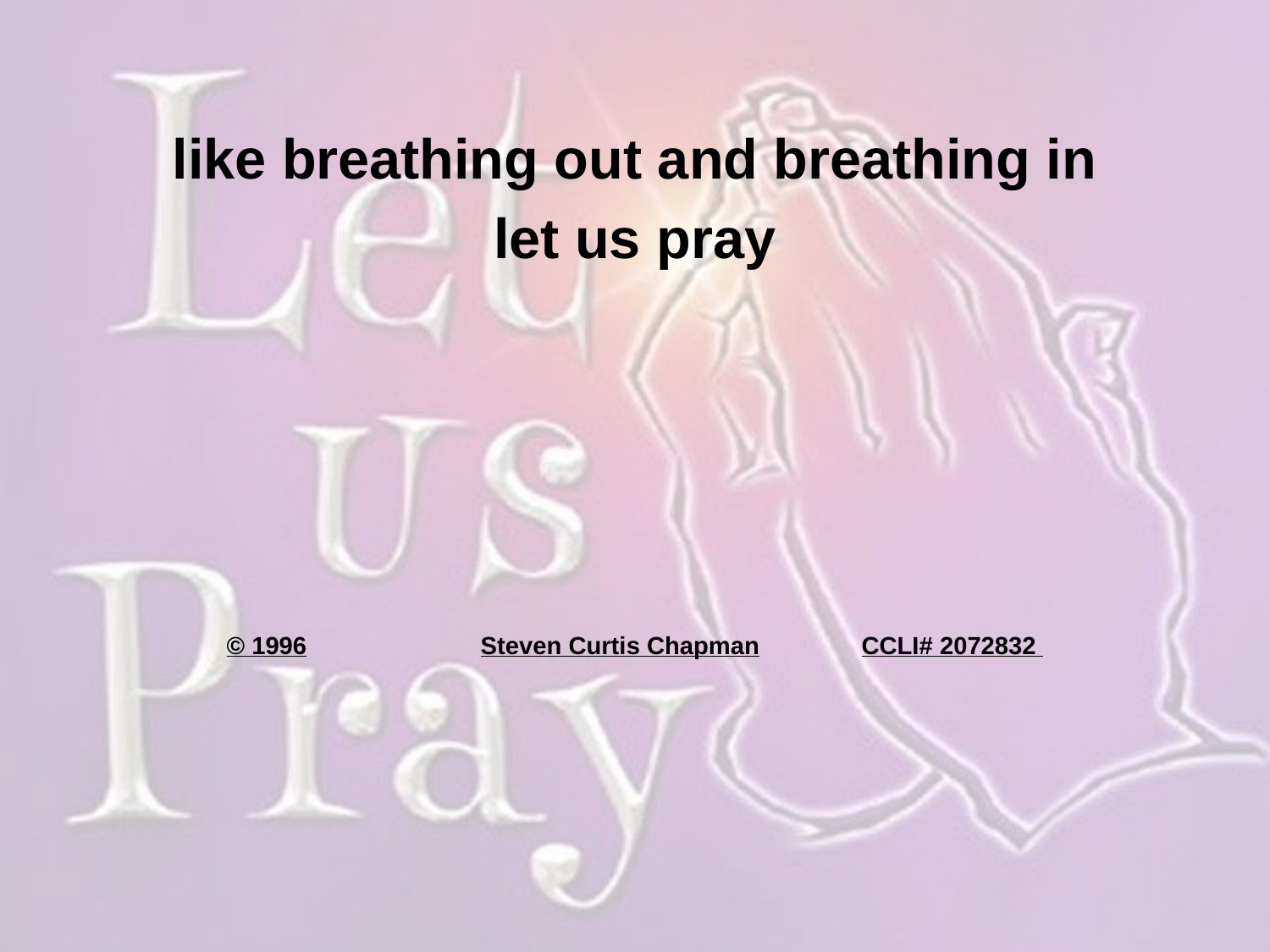

like breathing out and breathing in
let us pray

© 1996		Steven Curtis Chapman	CCLI# 2072832